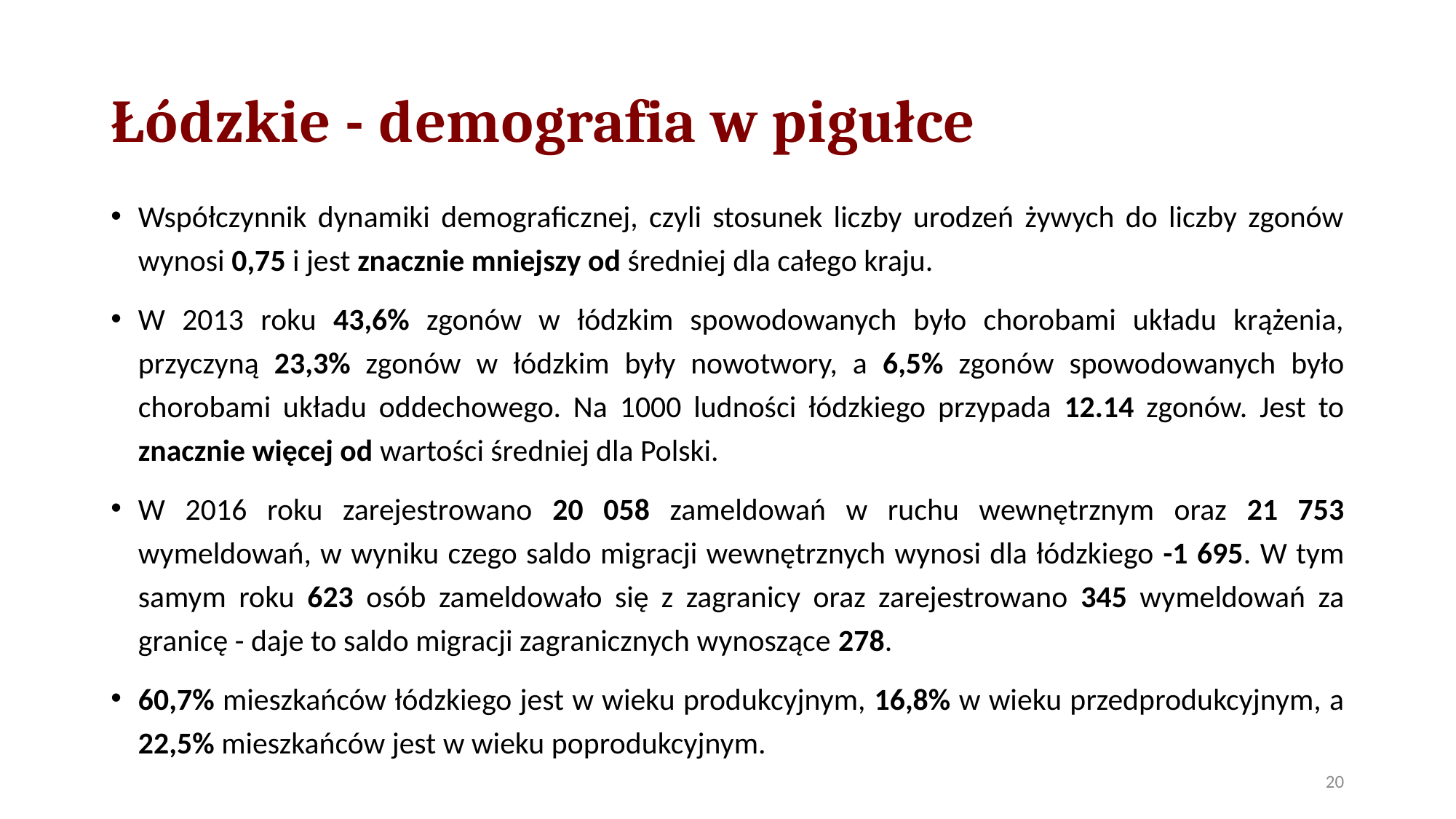

# Łódzkie - demografia w pigułce
Współczynnik dynamiki demograficznej, czyli stosunek liczby urodzeń żywych do liczby zgonów wynosi 0,75 i jest znacznie mniejszy od średniej dla całego kraju.
W 2013 roku 43,6% zgonów w łódzkim spowodowanych było chorobami układu krążenia, przyczyną 23,3% zgonów w łódzkim były nowotwory, a 6,5% zgonów spowodowanych było chorobami układu oddechowego. Na 1000 ludności łódzkiego przypada 12.14 zgonów. Jest to znacznie więcej od wartości średniej dla Polski.
W 2016 roku zarejestrowano 20 058 zameldowań w ruchu wewnętrznym oraz 21 753 wymeldowań, w wyniku czego saldo migracji wewnętrznych wynosi dla łódzkiego -1 695. W tym samym roku 623 osób zameldowało się z zagranicy oraz zarejestrowano 345 wymeldowań za granicę - daje to saldo migracji zagranicznych wynoszące 278.
60,7% mieszkańców łódzkiego jest w wieku produkcyjnym, 16,8% w wieku przedprodukcyjnym, a 22,5% mieszkańców jest w wieku poprodukcyjnym.
20